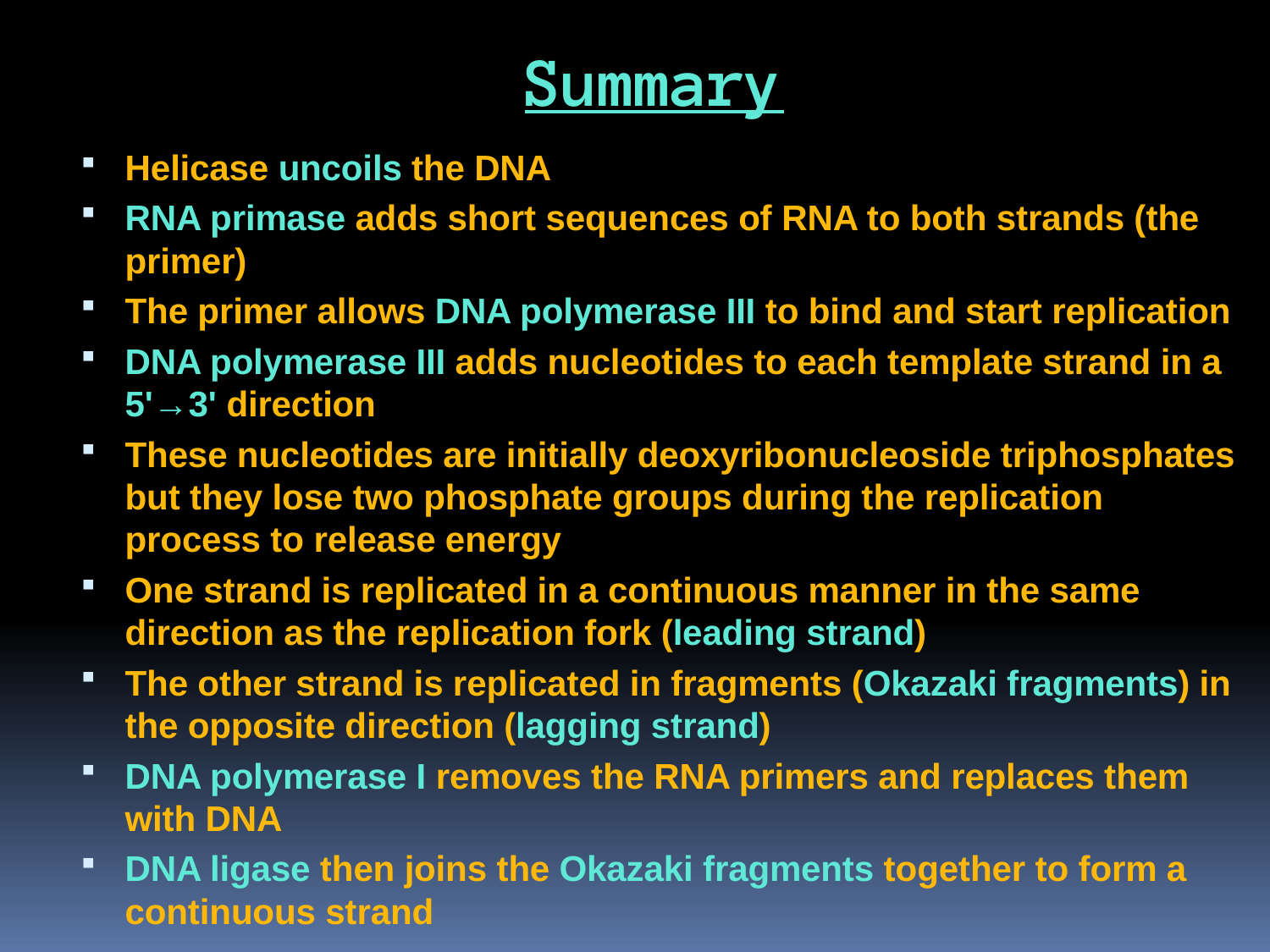

# Summary
Helicase uncoils the DNA
RNA primase adds short sequences of RNA to both strands (the primer)
The primer allows DNA polymerase III to bind and start replication
DNA polymerase III adds nucleotides to each template strand in a 5'→3' direction
These nucleotides are initially deoxyribonucleoside triphosphates but they lose two phosphate groups during the replication process to release energy
One strand is replicated in a continuous manner in the same direction as the replication fork (leading strand)
The other strand is replicated in fragments (Okazaki fragments) in the opposite direction (lagging strand)
DNA polymerase I removes the RNA primers and replaces them with DNA
DNA ligase then joins the Okazaki fragments together to form a continuous strand